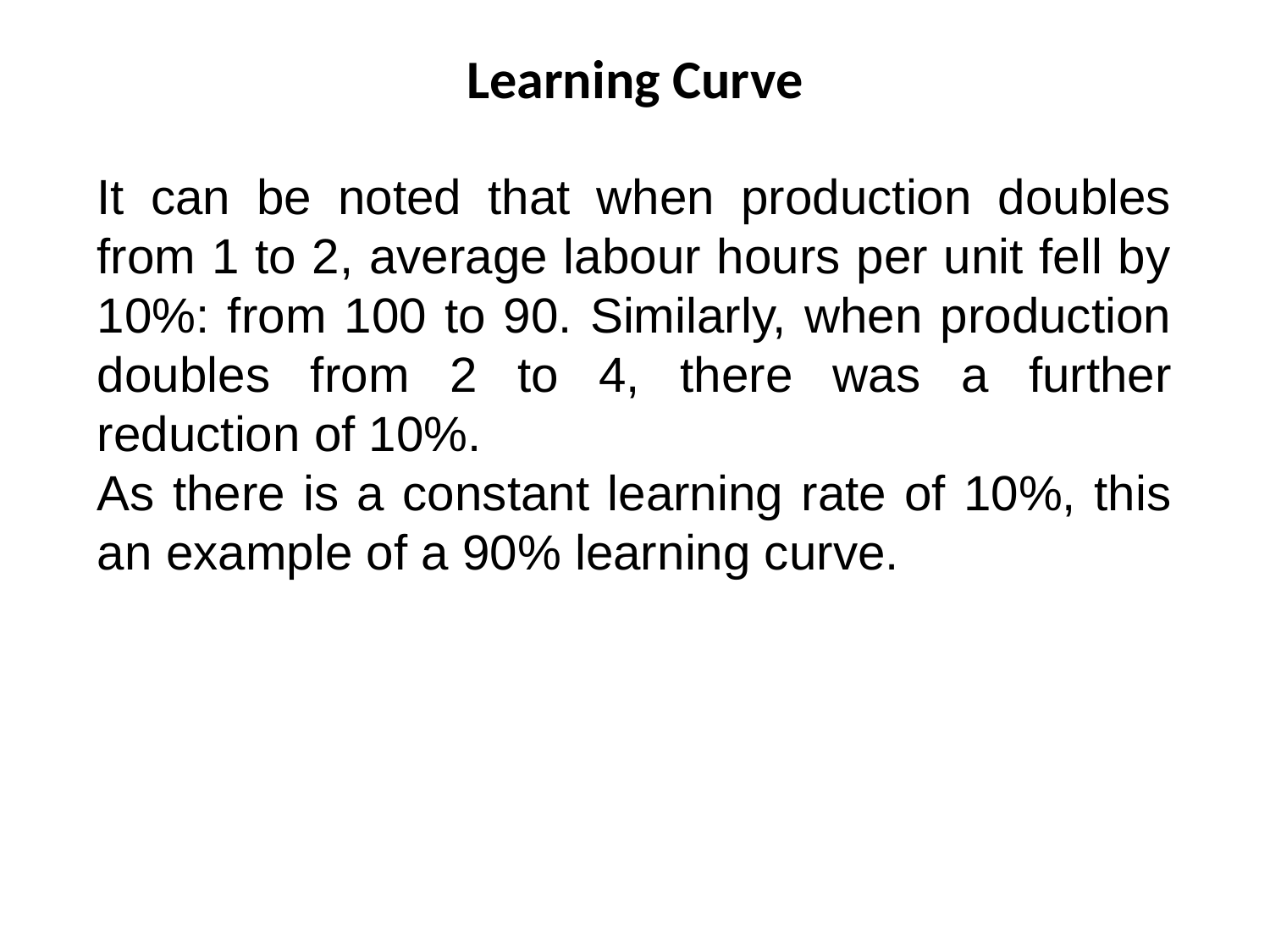

# Learning Curve
It can be noted that when production doubles from 1 to 2, average labour hours per unit fell by 10%: from 100 to 90. Similarly, when production doubles from 2 to 4, there was a further reduction of 10%.
As there is a constant learning rate of 10%, this an example of a 90% learning curve.